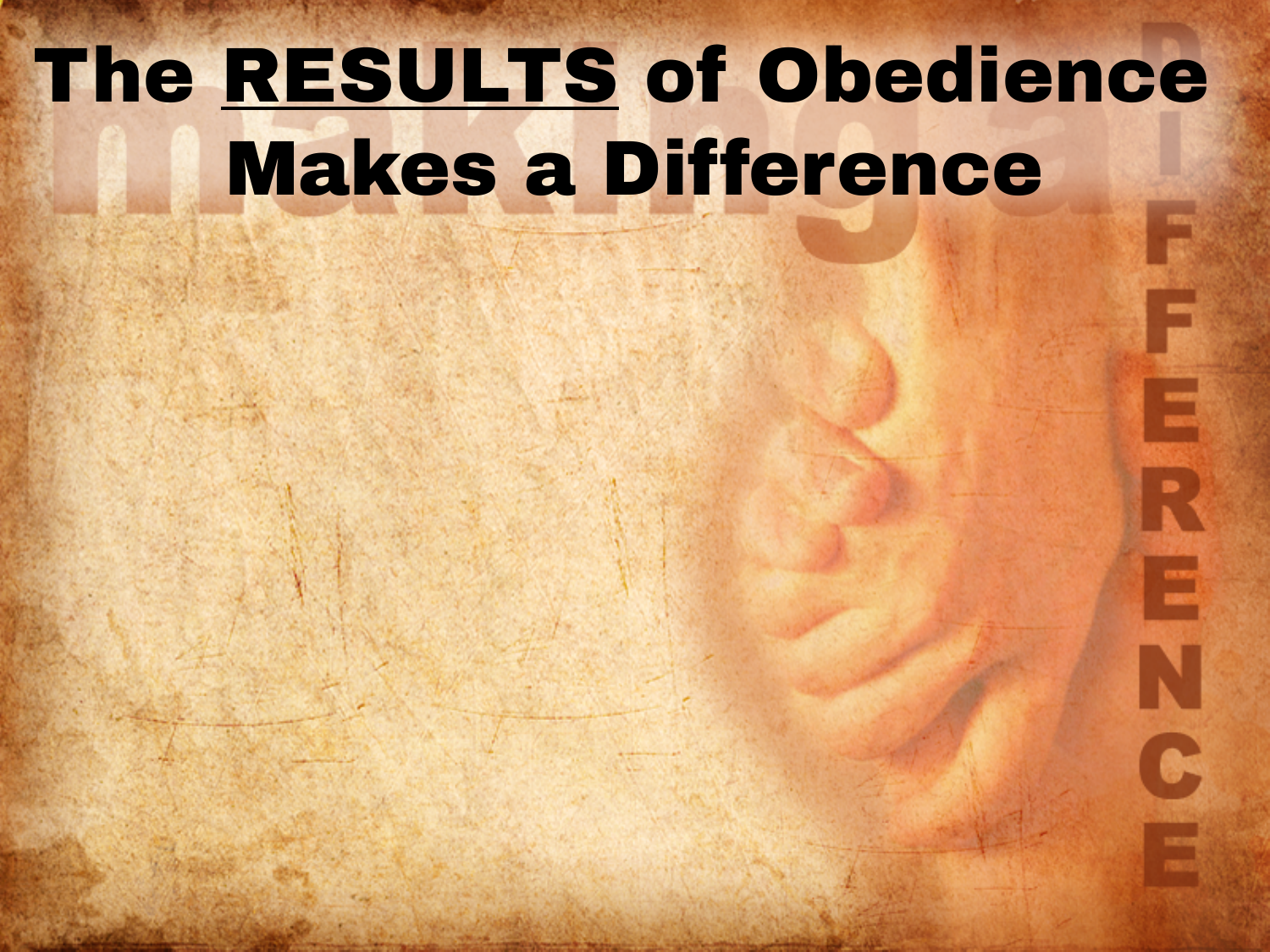

# The RESULTS of Obedience Makes a Difference